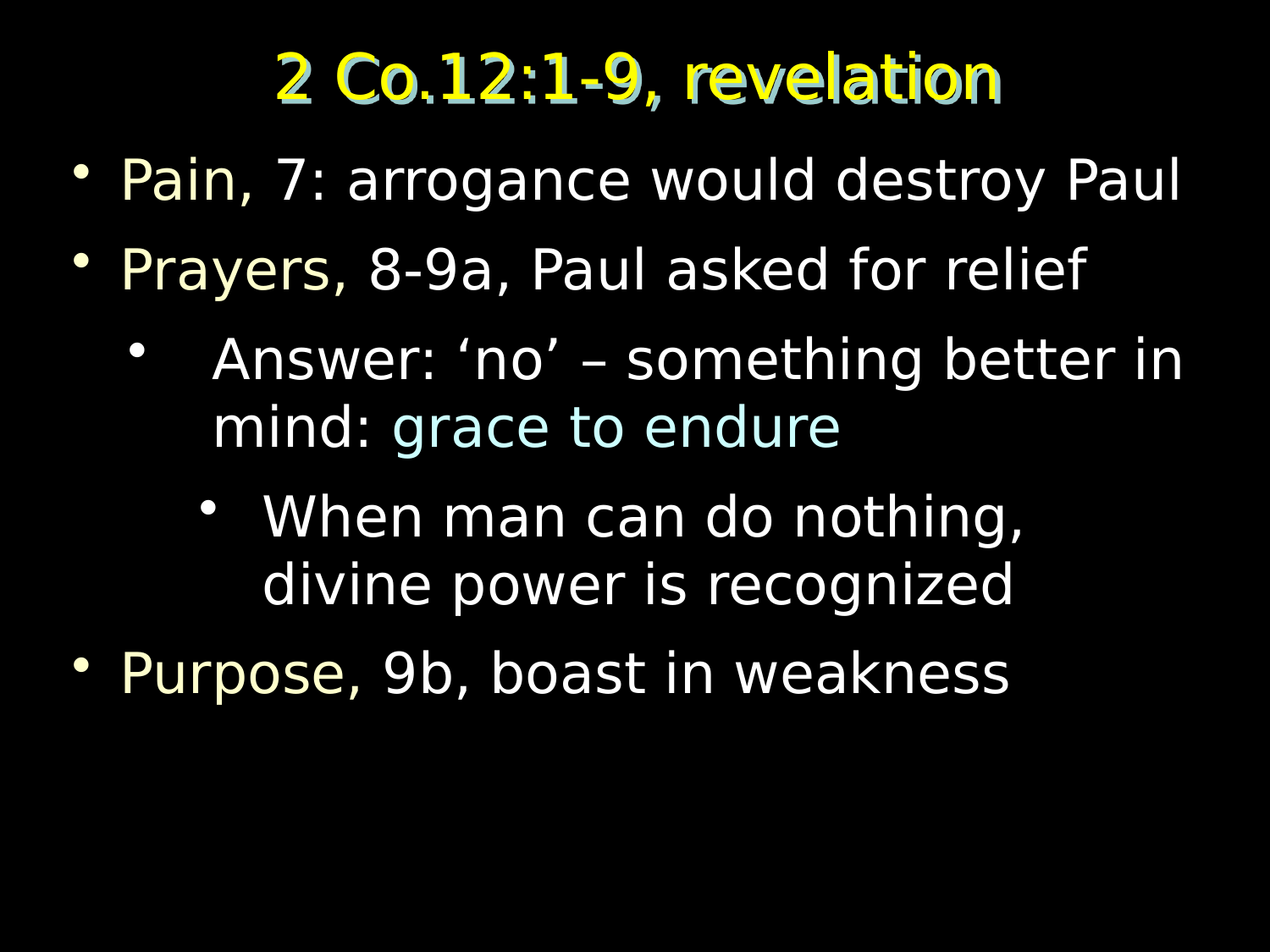

# 2 Co.12:1-9, revelation
Pain, 7: arrogance would destroy Paul
Prayers, 8-9a, Paul asked for relief
Answer: ‘no’ – something better in mind: grace to endure
When man can do nothing, divine power is recognized
Purpose, 9b, boast in weakness